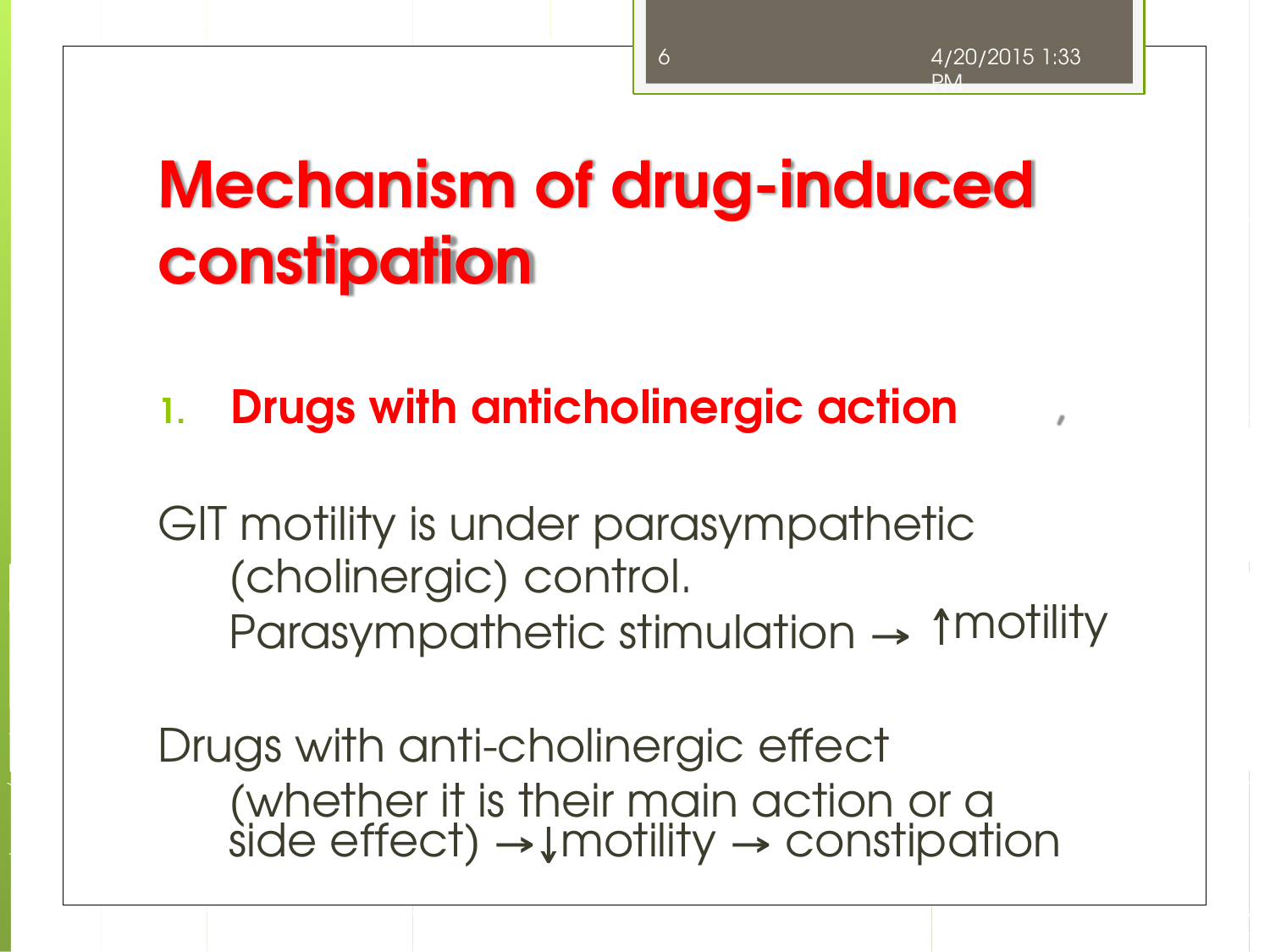

6
4/20/2015 1:33 PM

Mechanism of drug-induced constipation

1.	Drugs with anticholinergic action
GIT motility is under parasympathetic
(cholinergic) control.
↑motility
Parasympathetic stimulation →
Drugs with anti-cholinergic effect
(whether it is their main action or a
side effect) →↓motility → constipation